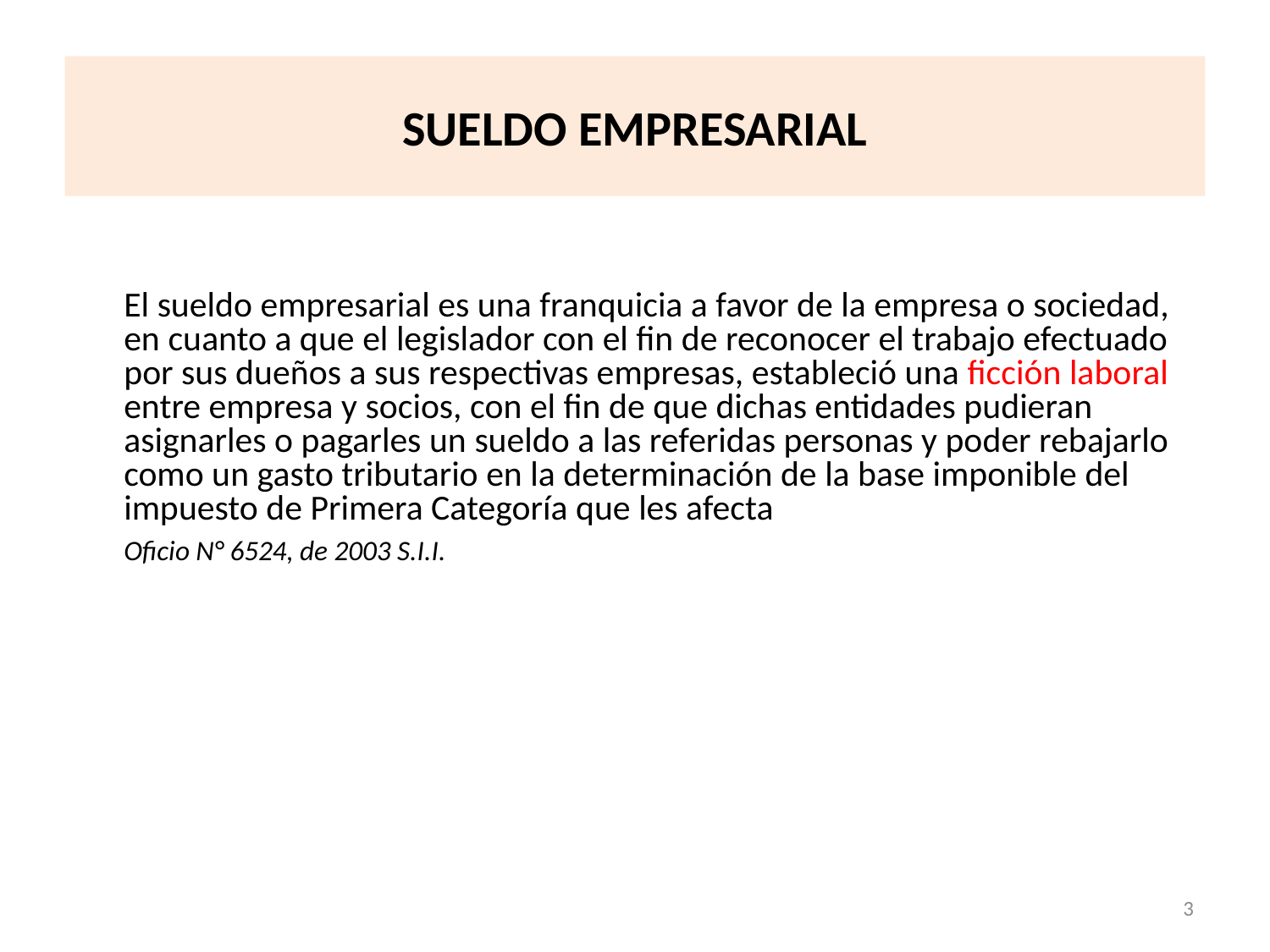

SUELDO EMPRESARIAL
El sueldo empresarial es una franquicia a favor de la empresa o sociedad, en cuanto a que el legislador con el fin de reconocer el trabajo efectuado por sus dueños a sus respectivas empresas, estableció una ficción laboral entre empresa y socios, con el fin de que dichas entidades pudieran asignarles o pagarles un sueldo a las referidas personas y poder rebajarlo como un gasto tributario en la determinación de la base imponible del impuesto de Primera Categoría que les afecta
	Oficio N° 6524, de 2003 S.I.I.

3